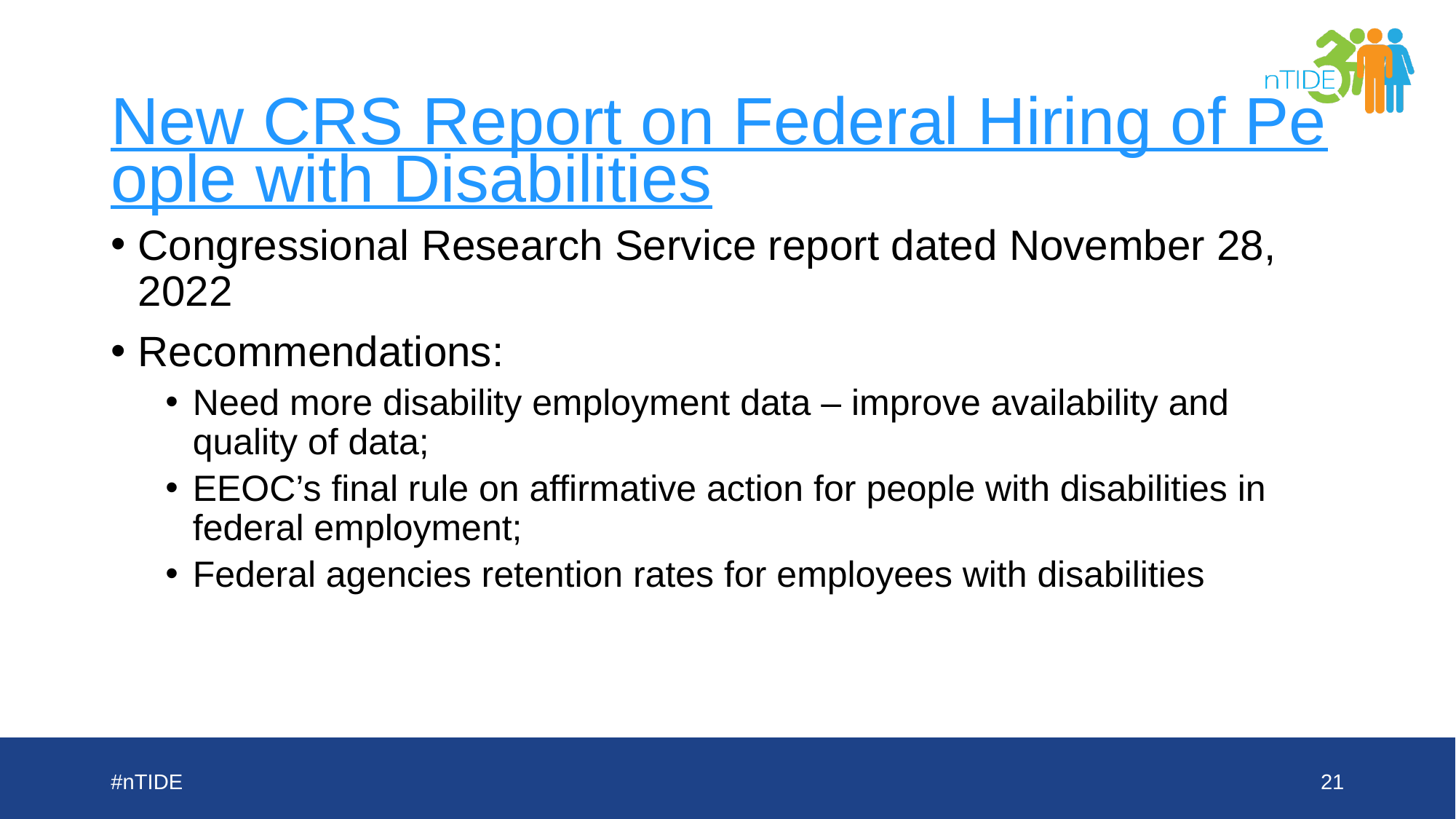

# New CRS Report on Federal Hiring of People with Disabilities
Congressional Research Service report dated November 28, 2022
Recommendations:
Need more disability employment data – improve availability and quality of data;
EEOC’s final rule on affirmative action for people with disabilities in federal employment;
Federal agencies retention rates for employees with disabilities
#nTIDE
21